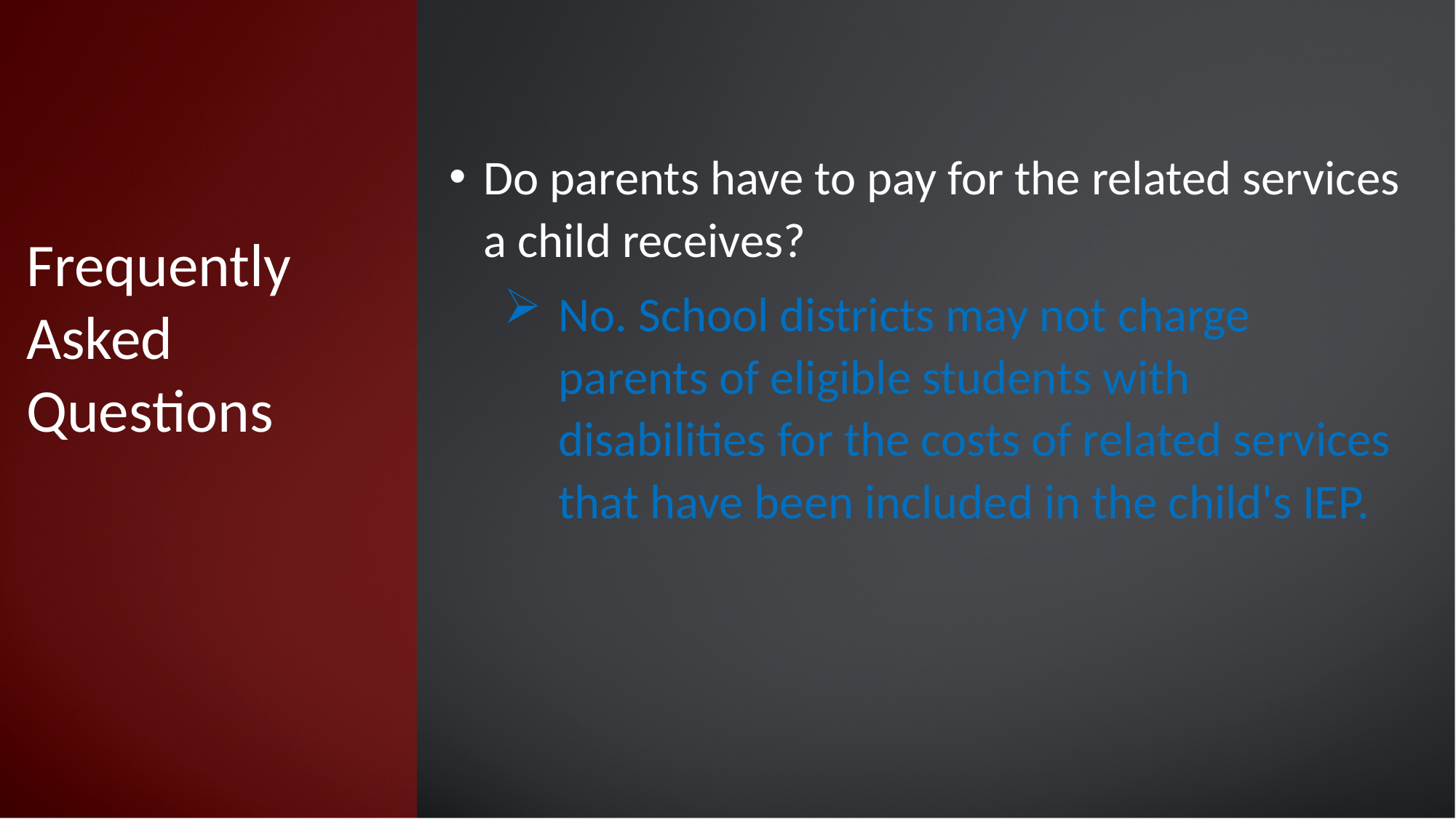

Do parents have to pay for the related services a child receives?
No. School districts may not charge parents of eligible students with disabilities for the costs of related services that have been included in the child's IEP.
Frequently Asked Questions